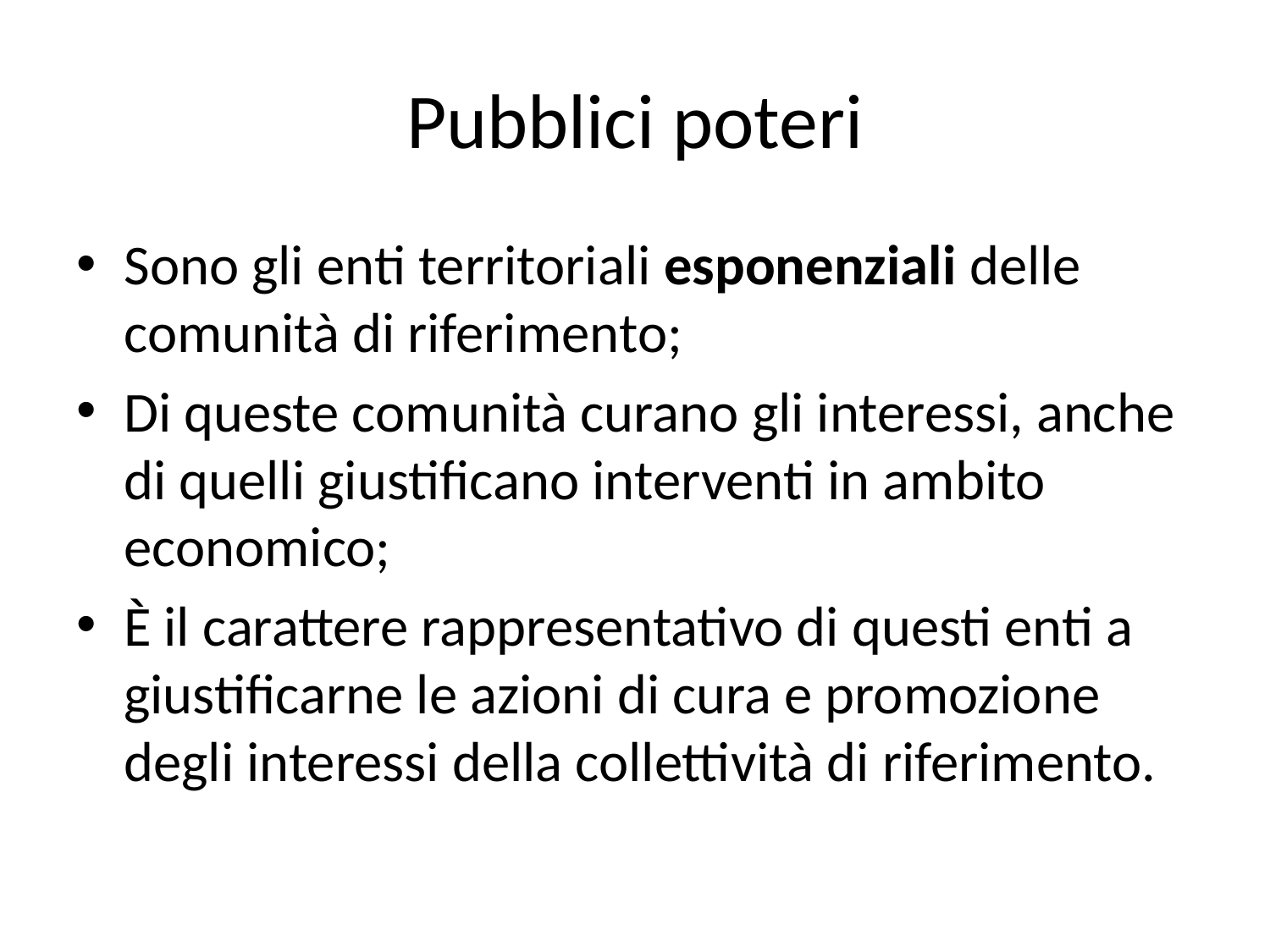

# Pubblici poteri
Sono gli enti territoriali esponenziali delle  comunità di riferimento;
Di queste comunità curano gli interessi, anche di quelli giustificano interventi in ambito economico;
È il carattere rappresentativo di questi enti a giustificarne le azioni di cura e promozione degli interessi della collettività di riferimento.